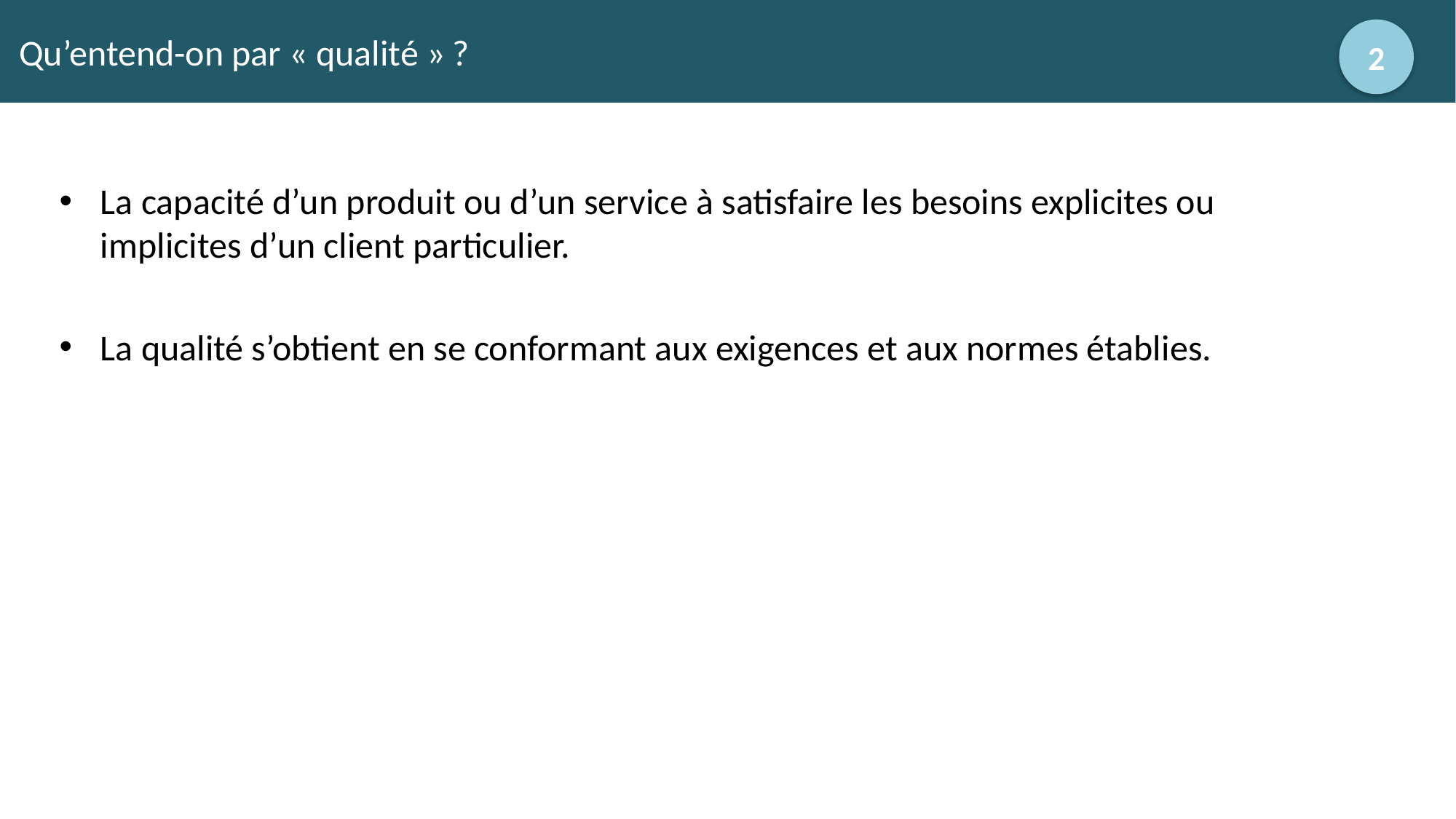

# Qu’entend-on par « qualité » ?
2
La capacité d’un produit ou d’un service à satisfaire les besoins explicites ou implicites d’un client particulier.

La qualité s’obtient en se conformant aux exigences et aux normes établies.